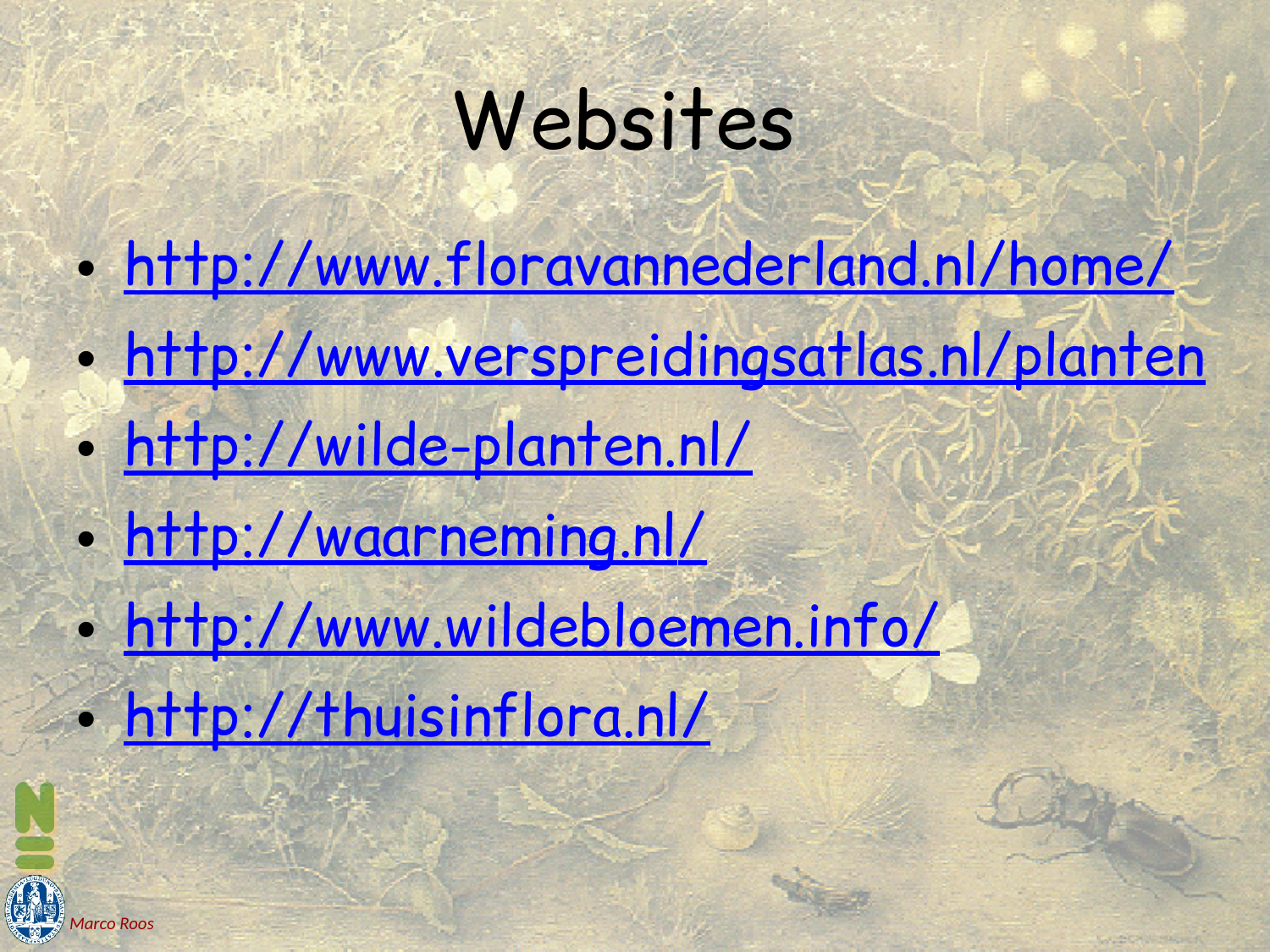

Websites
http://www.floravannederland.nl/home/
http://www.verspreidingsatlas.nl/planten
http://wilde-planten.nl/
http://waarneming.nl/
http://www.wildebloemen.info/
http://thuisinflora.nl/